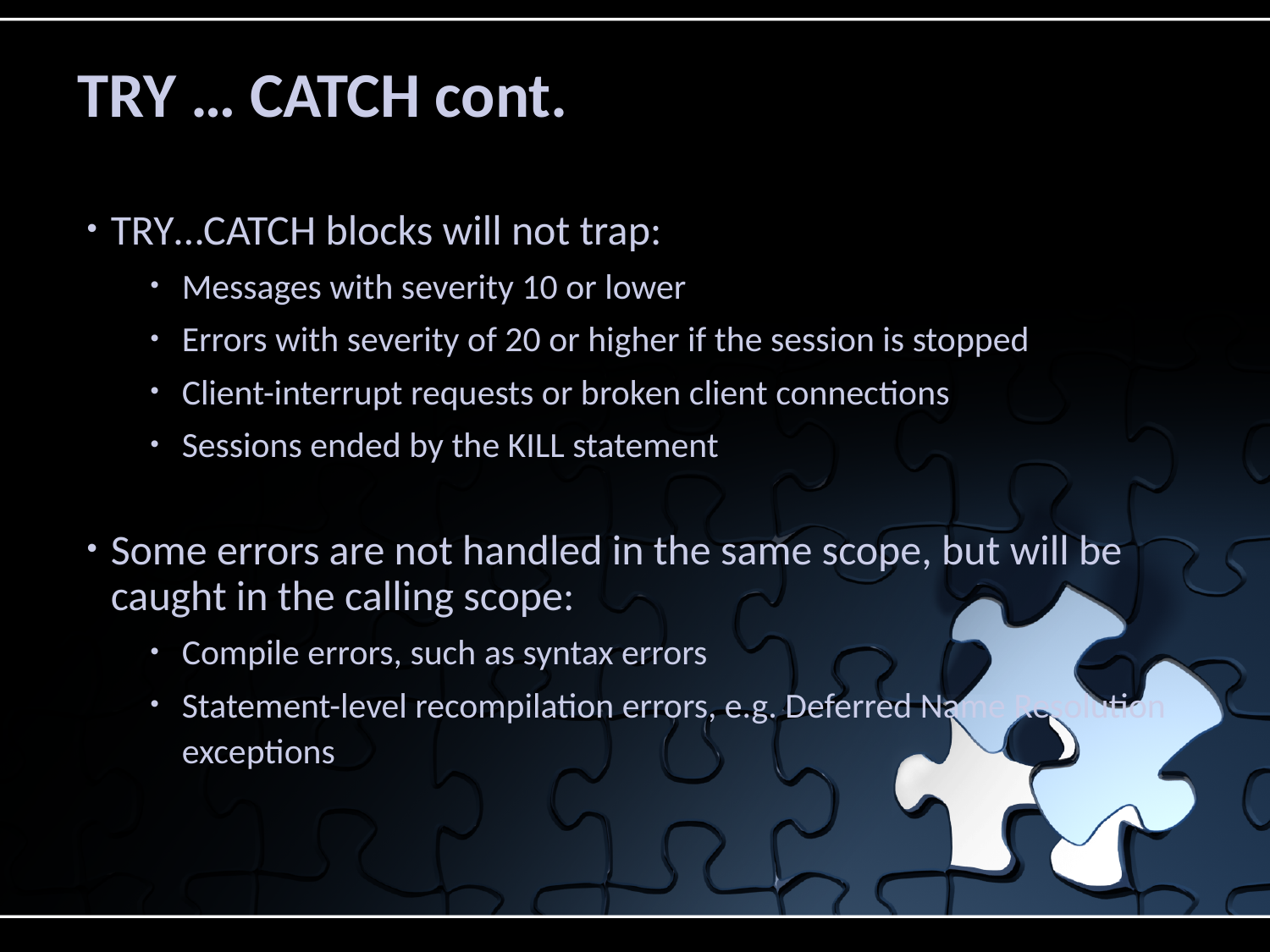

# TRY … CATCH cont.

TRY…CATCH blocks will not trap:
Messages with severity 10 or lower
Errors with severity of 20 or higher if the session is stopped
Client-interrupt requests or broken client connections
Sessions ended by the KILL statement

Some errors are not handled in the same scope, but will be caught in the calling scope:
Compile errors, such as syntax errors
Statement-level recompilation errors, e.g. Deferred Name Resolution exceptions